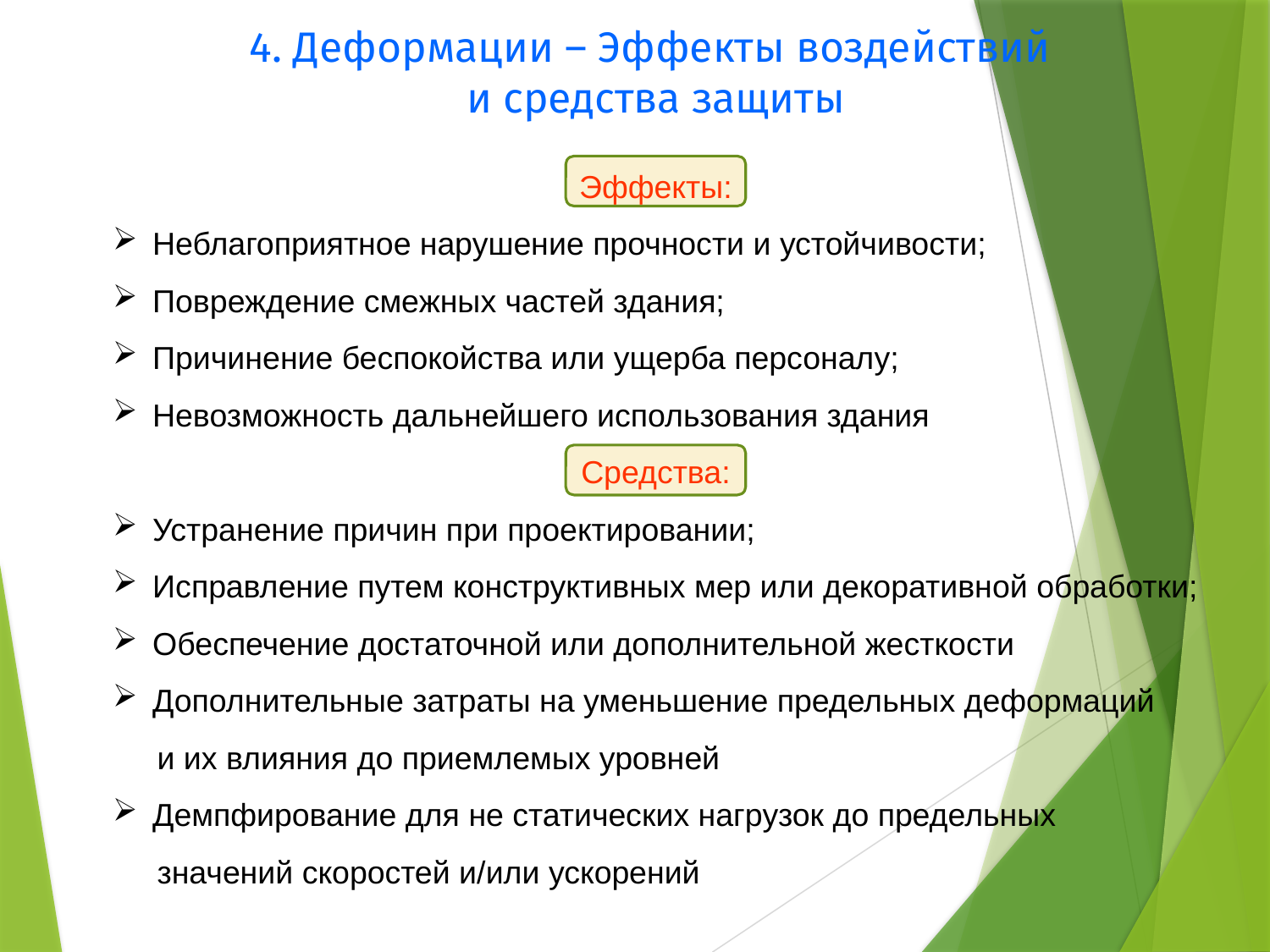

# 4. Деформации – Эффекты воздействий и средства защиты
Эффекты:
Неблагоприятное нарушение прочности и устойчивости;
Повреждение смежных частей здания;
Причинение беспокойства или ущерба персоналу;
Невозможность дальнейшего использования здания
Средства:
Устранение причин при проектировании;
Исправление путем конструктивных мер или декоративной обработки;
Обеспечение достаточной или дополнительной жесткости
Дополнительные затраты на уменьшение предельных деформаций
     и их влияния до приемлемых уровней
Демпфирование для не статических нагрузок до предельных
     значений скоростей и/или ускорений